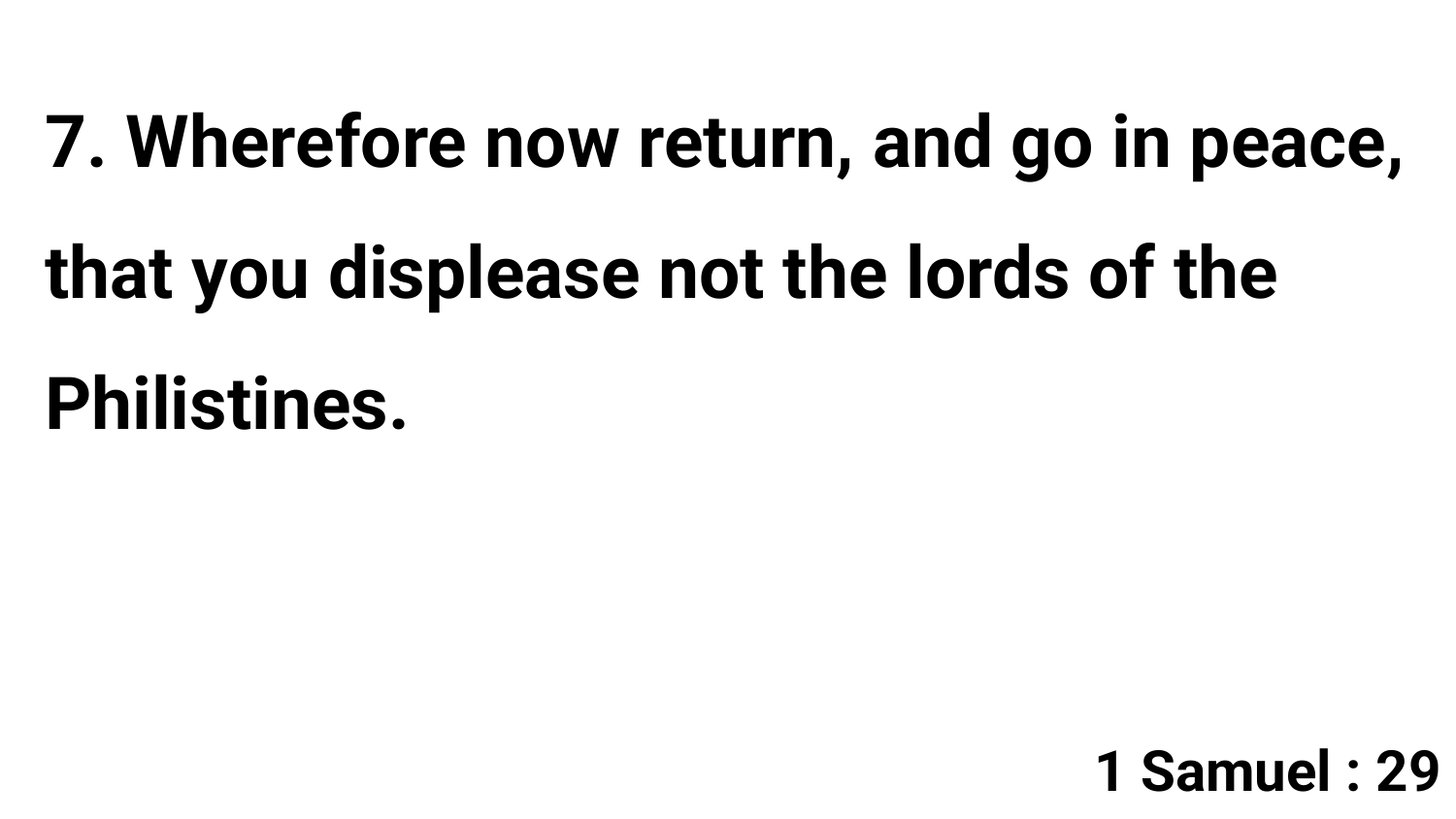

7. Wherefore now return, and go in peace, that you displease not the lords of the Philistines.
1 Samuel : 29